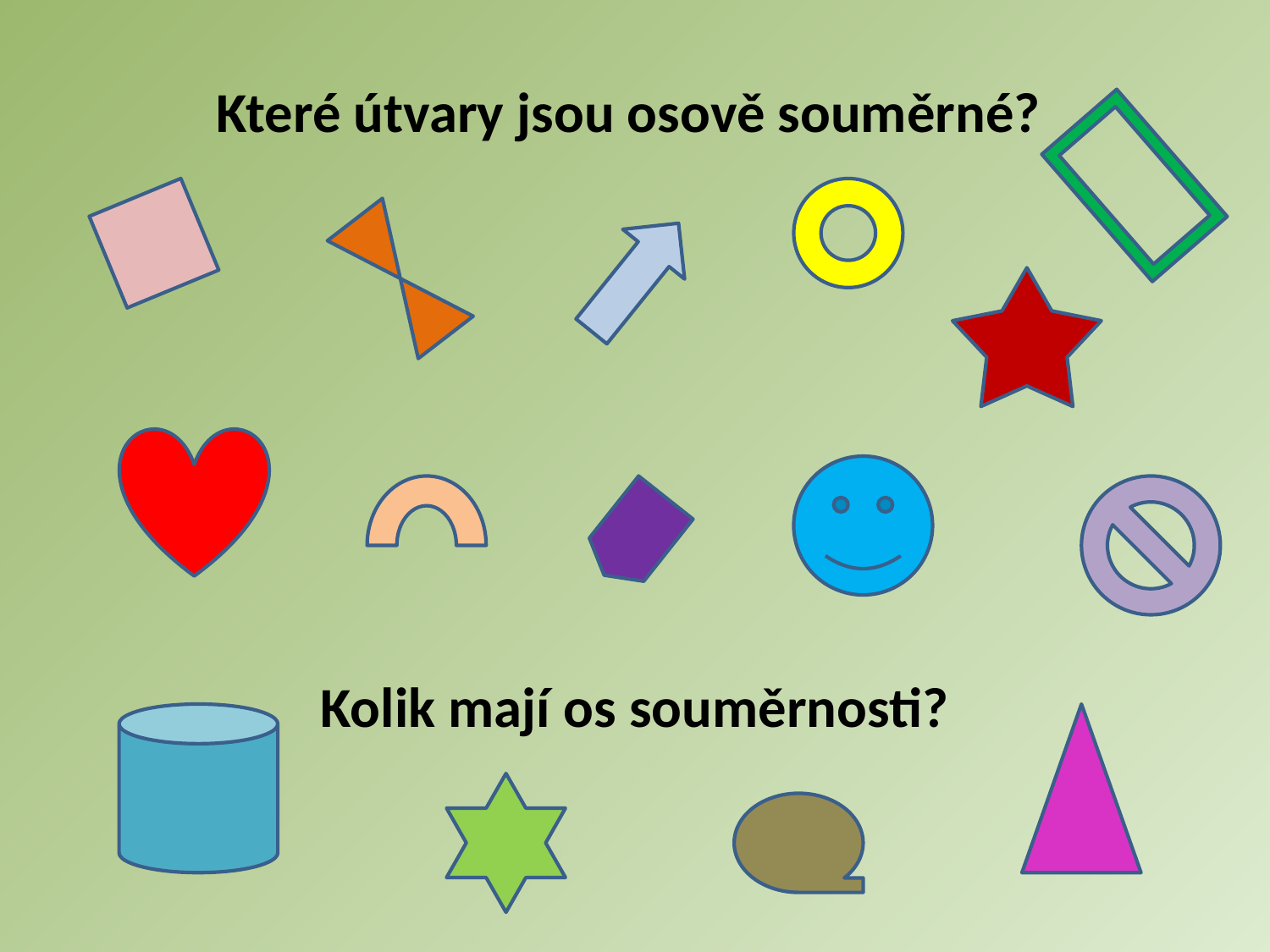

Které útvary jsou osově souměrné?

Kolik mají os souměrnosti?